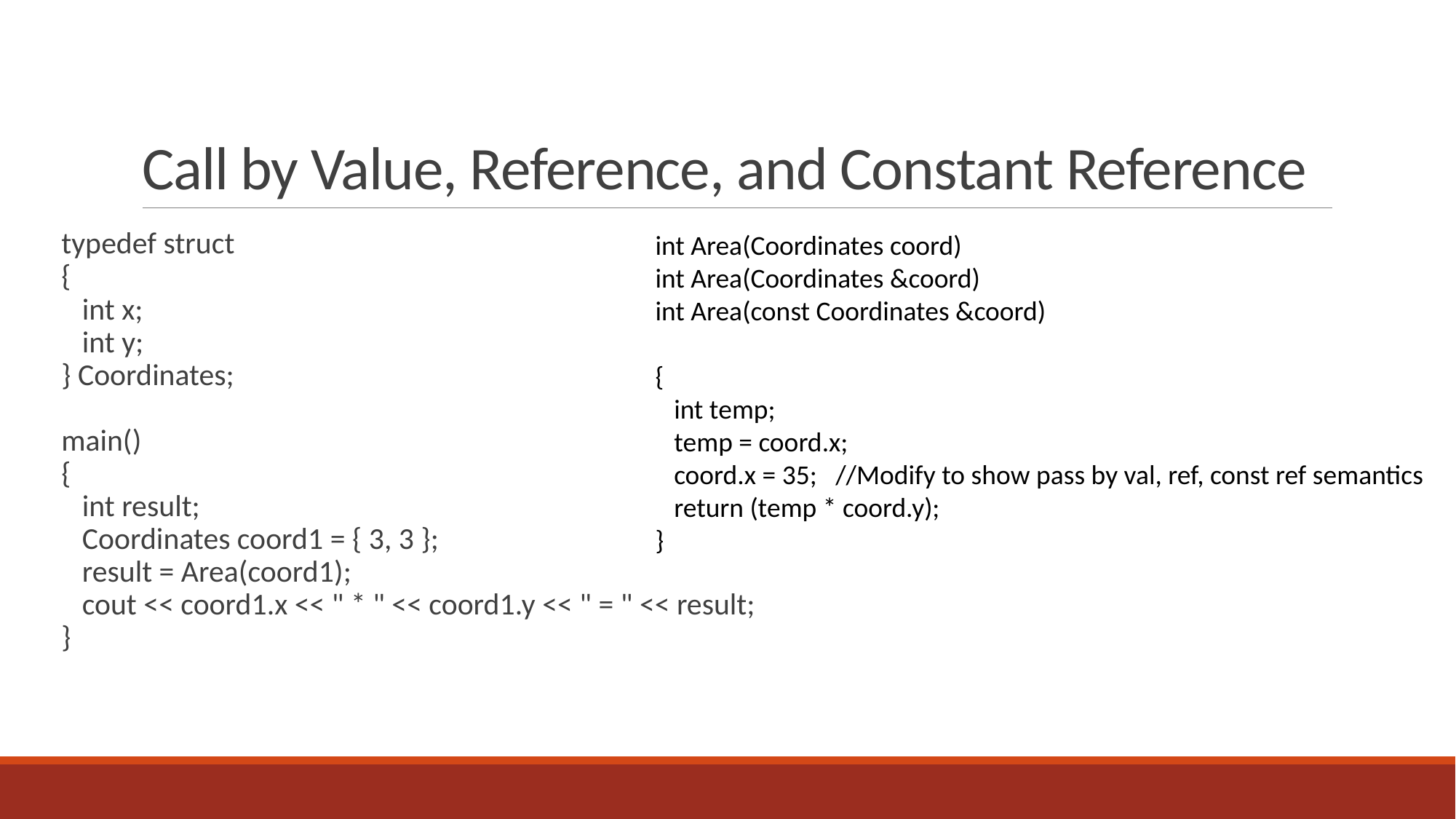

# Call by Value, Reference, and Constant Reference
typedef struct
{
   int x;
   int y;
} Coordinates;

main()
{
   int result;
   Coordinates coord1 = { 3, 3 };
   result = Area(coord1);
   cout << coord1.x << " * " << coord1.y << " = " << result;
}
int Area(Coordinates coord)
int Area(Coordinates &coord)
int Area(const Coordinates &coord)

{
   int temp;
   temp = coord.x;
   coord.x = 35;   //Modify to show pass by val, ref, const ref semantics
   return (temp * coord.y);
}